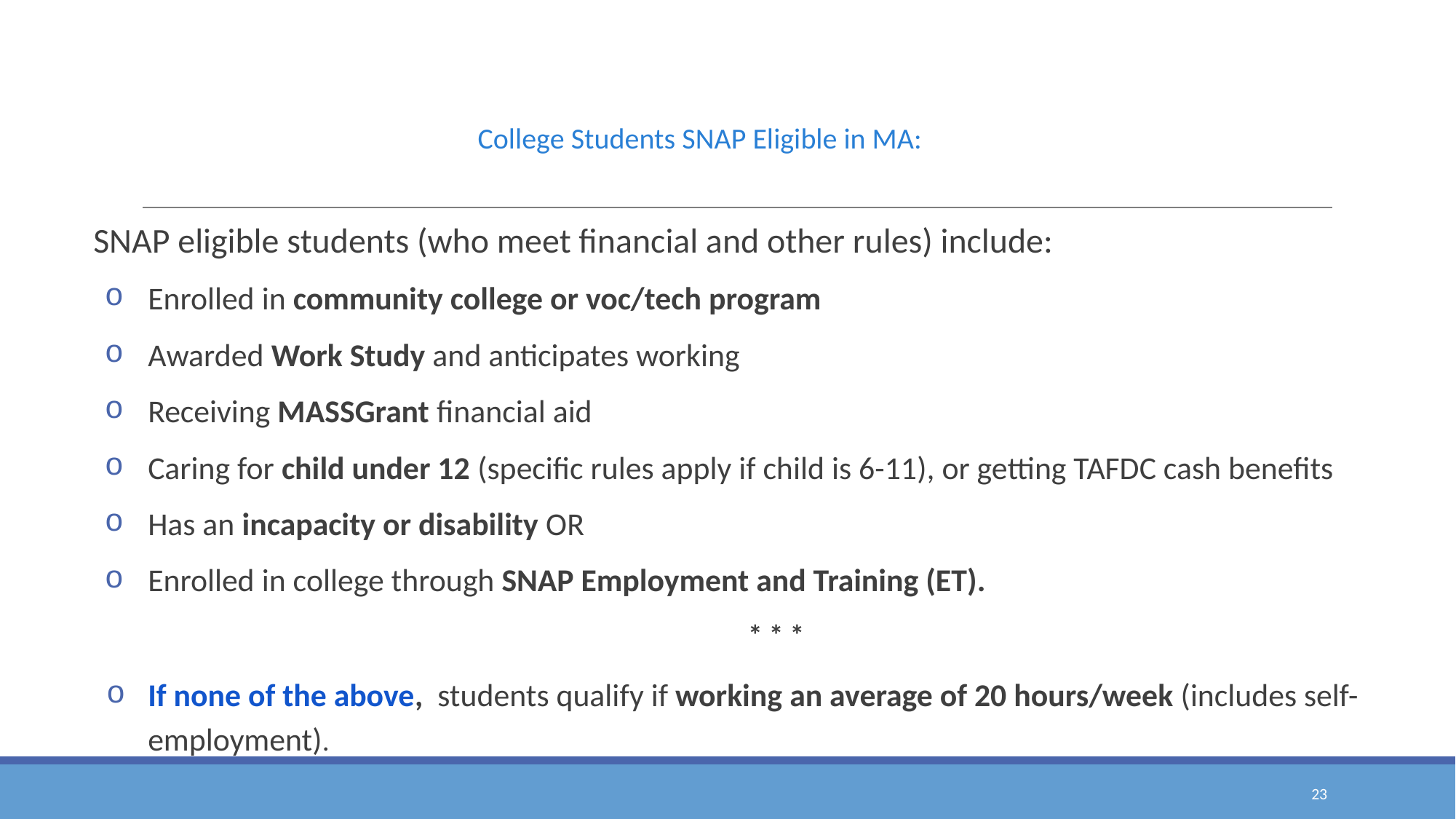

# College Students SNAP Eligible in MA:
SNAP eligible students (who meet financial and other rules) include:
Enrolled in community college or voc/tech program
Awarded Work Study and anticipates working
Receiving MASSGrant financial aid
Caring for child under 12 (specific rules apply if child is 6-11), or getting TAFDC cash benefits
Has an incapacity or disability OR
Enrolled in college through SNAP Employment and Training (ET).
* * *
If none of the above,  students qualify if working an average of 20 hours/week (includes self-employment).
23